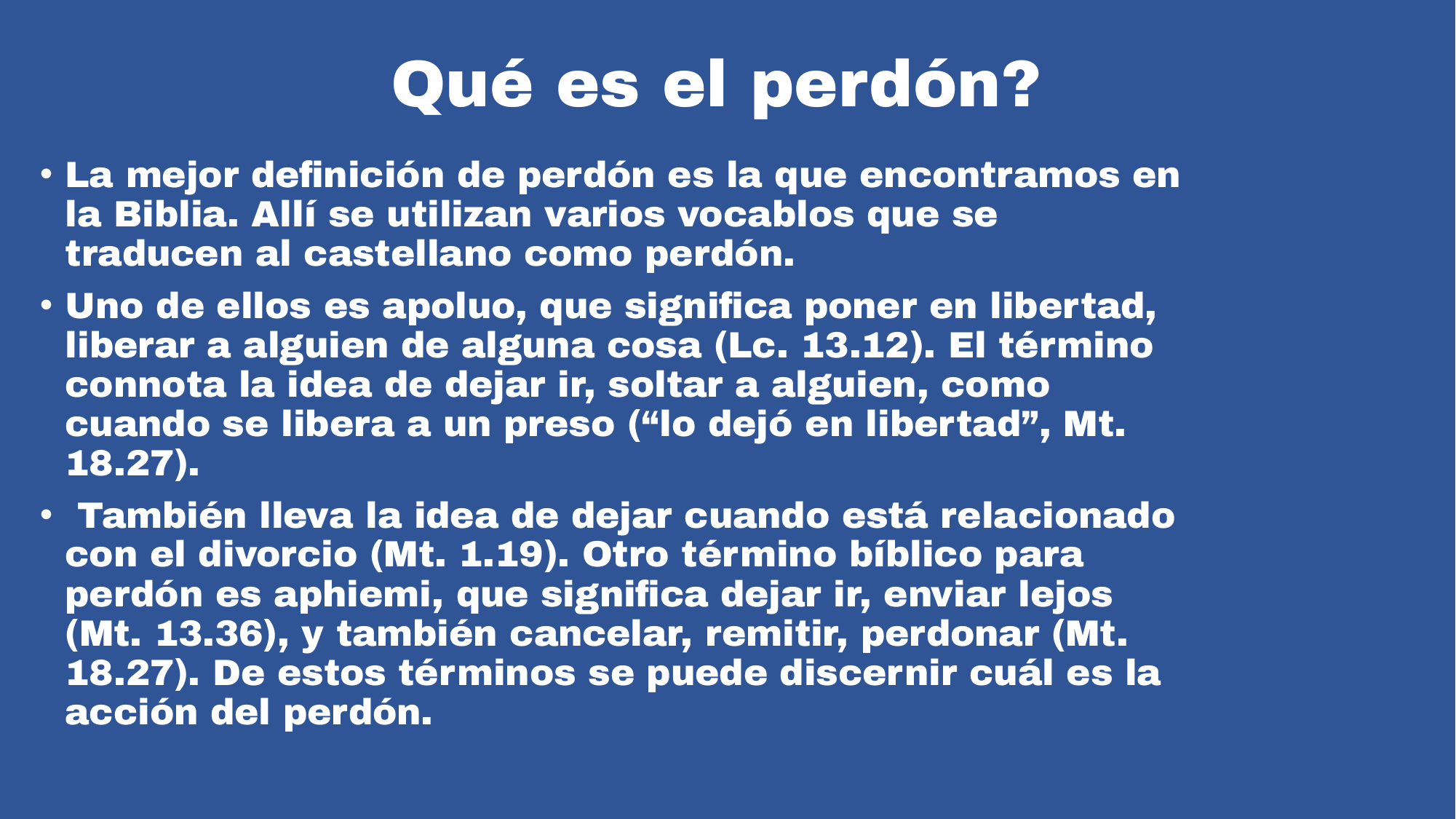

# Qué es el perdón?
La mejor definición de perdón es la que encontramos en la Biblia. Allí se utilizan varios vocablos que se traducen al castellano como perdón.
Uno de ellos es apoluo, que significa poner en libertad, liberar a alguien de alguna cosa (Lc. 13.12). El término connota la idea de dejar ir, soltar a alguien, como cuando se libera a un preso (“lo dejó en libertad”, Mt. 18.27).
 También lleva la idea de dejar cuando está relacionado con el divorcio (Mt. 1.19). Otro término bíblico para perdón es aphiemi, que significa dejar ir, enviar lejos (Mt. 13.36), y también cancelar, remitir, perdonar (Mt. 18.27). De estos términos se puede discernir cuál es la acción del perdón.